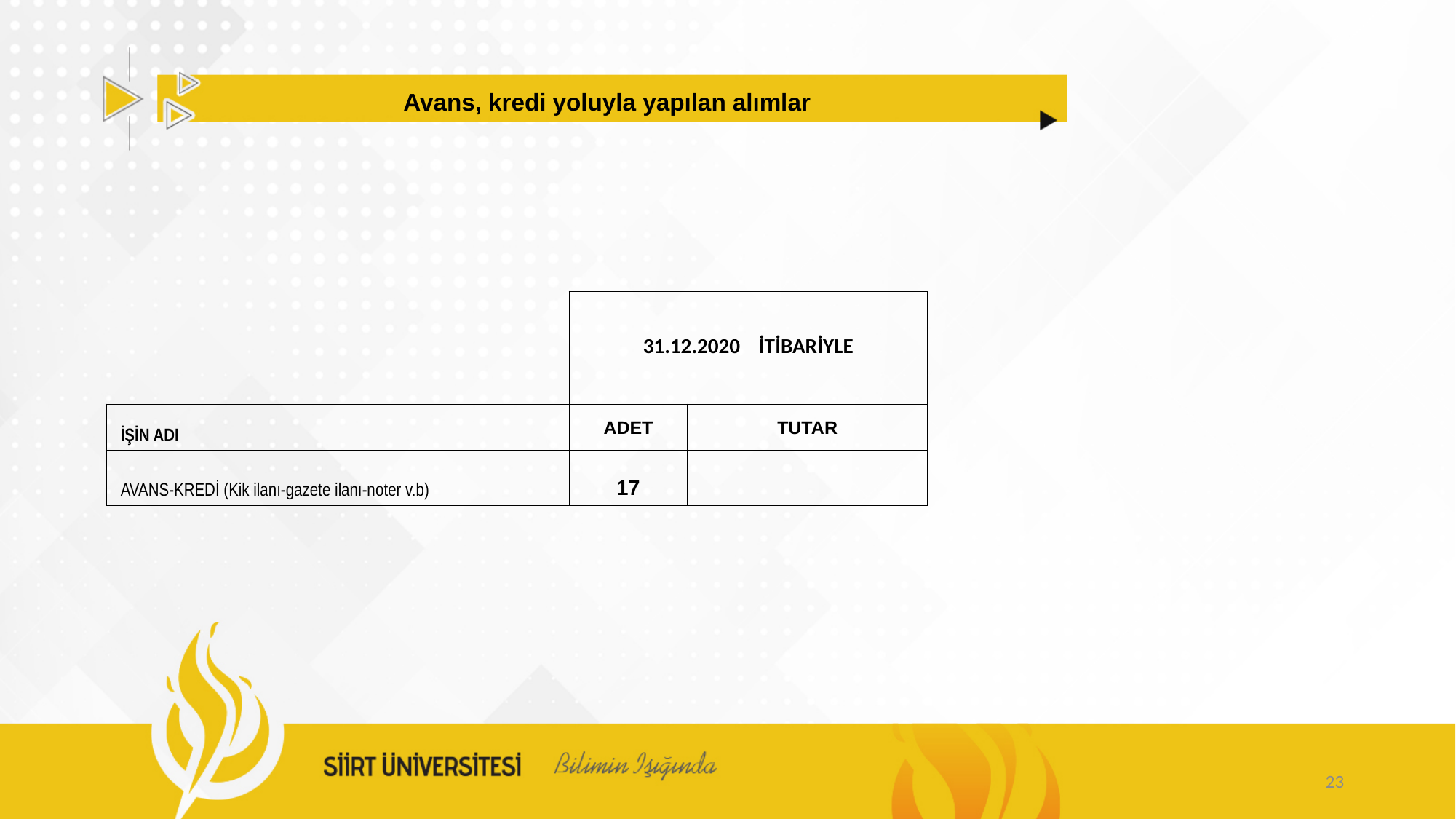

Avans, kredi yoluyla yapılan alımlar
|  | 31.12.2020 İTİBARİYLE |  |
| --- | --- | --- |
| İŞİN ADI | ADET | TUTAR |
| AVANS-KREDİ (Kik ilanı-gazete ilanı-noter v.b) | 17 |  |

23